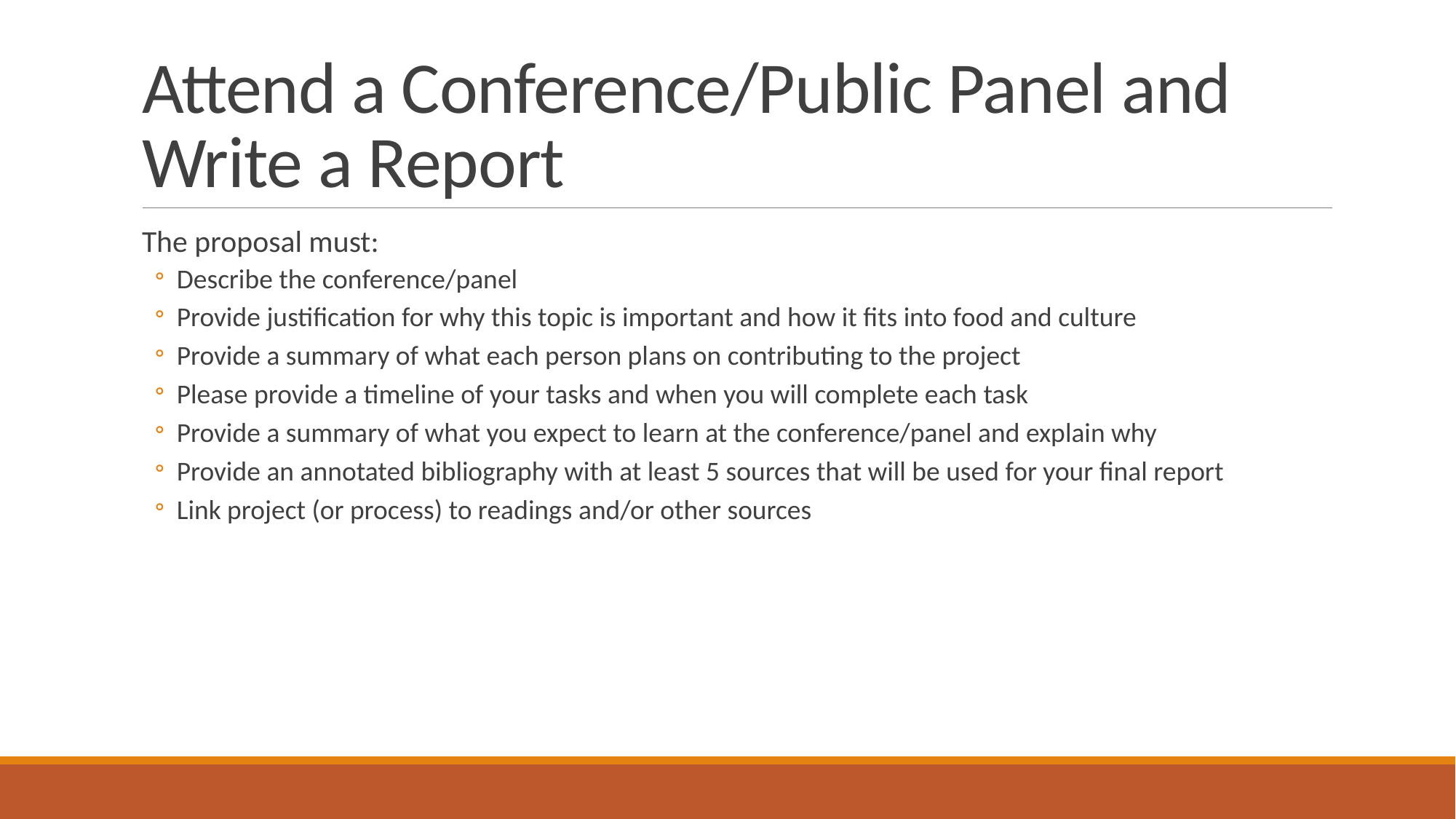

# Attend a Conference/Public Panel and Write a Report
The proposal must:
Describe the conference/panel
Provide justification for why this topic is important and how it fits into food and culture
Provide a summary of what each person plans on contributing to the project
Please provide a timeline of your tasks and when you will complete each task
Provide a summary of what you expect to learn at the conference/panel and explain why
Provide an annotated bibliography with at least 5 sources that will be used for your final report
Link project (or process) to readings and/or other sources